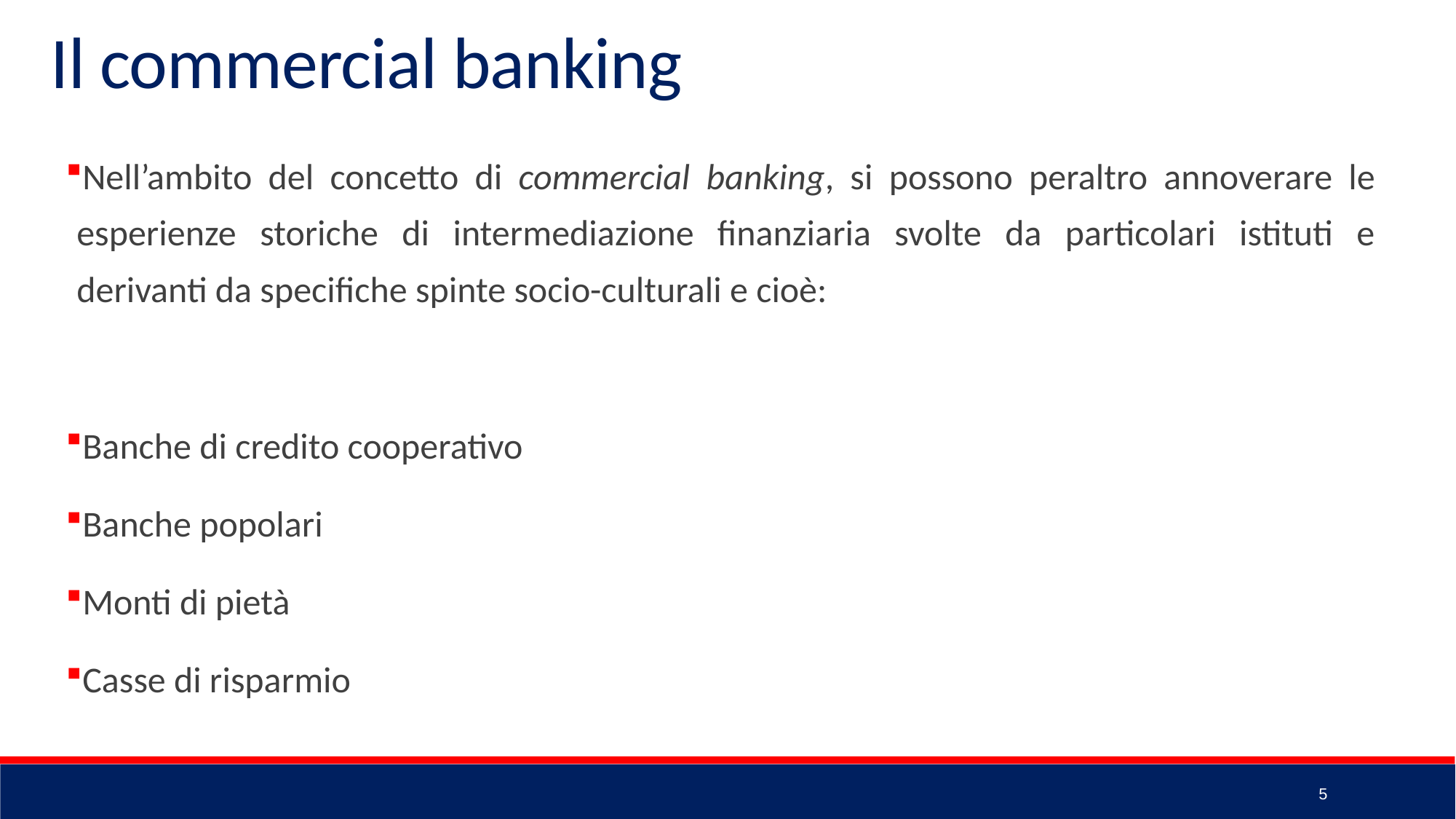

Il commercial banking
Nell’ambito del concetto di commercial banking, si possono peraltro annoverare le esperienze storiche di intermediazione finanziaria svolte da particolari istituti e derivanti da specifiche spinte socio-culturali e cioè:

Banche di credito cooperativo
Banche popolari
Monti di pietà
Casse di risparmio
5